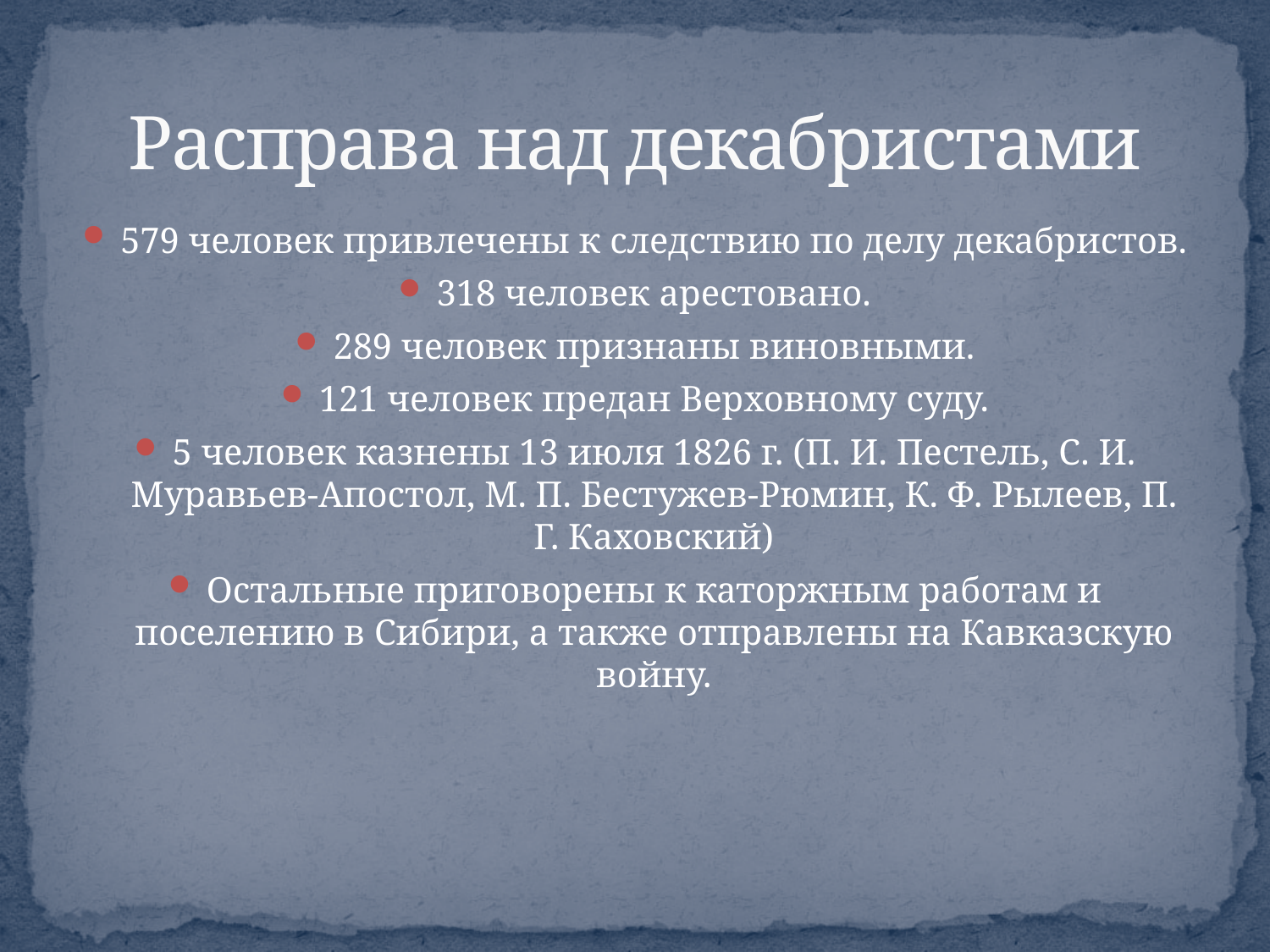

# Расправа над декабристами
579 человек привлечены к следствию по делу декабристов.
318 человек арестовано.
289 человек признаны виновными.
121 человек предан Верховному суду.
5 человек казнены 13 июля 1826 г. (П. И. Пестель, С. И. Муравьев-Апостол, М. П. Бестужев-Рюмин, К. Ф. Рылеев, П. Г. Каховский)
Остальные приговорены к каторжным работам и поселению в Сибири, а также отправлены на Кавказскую войну.